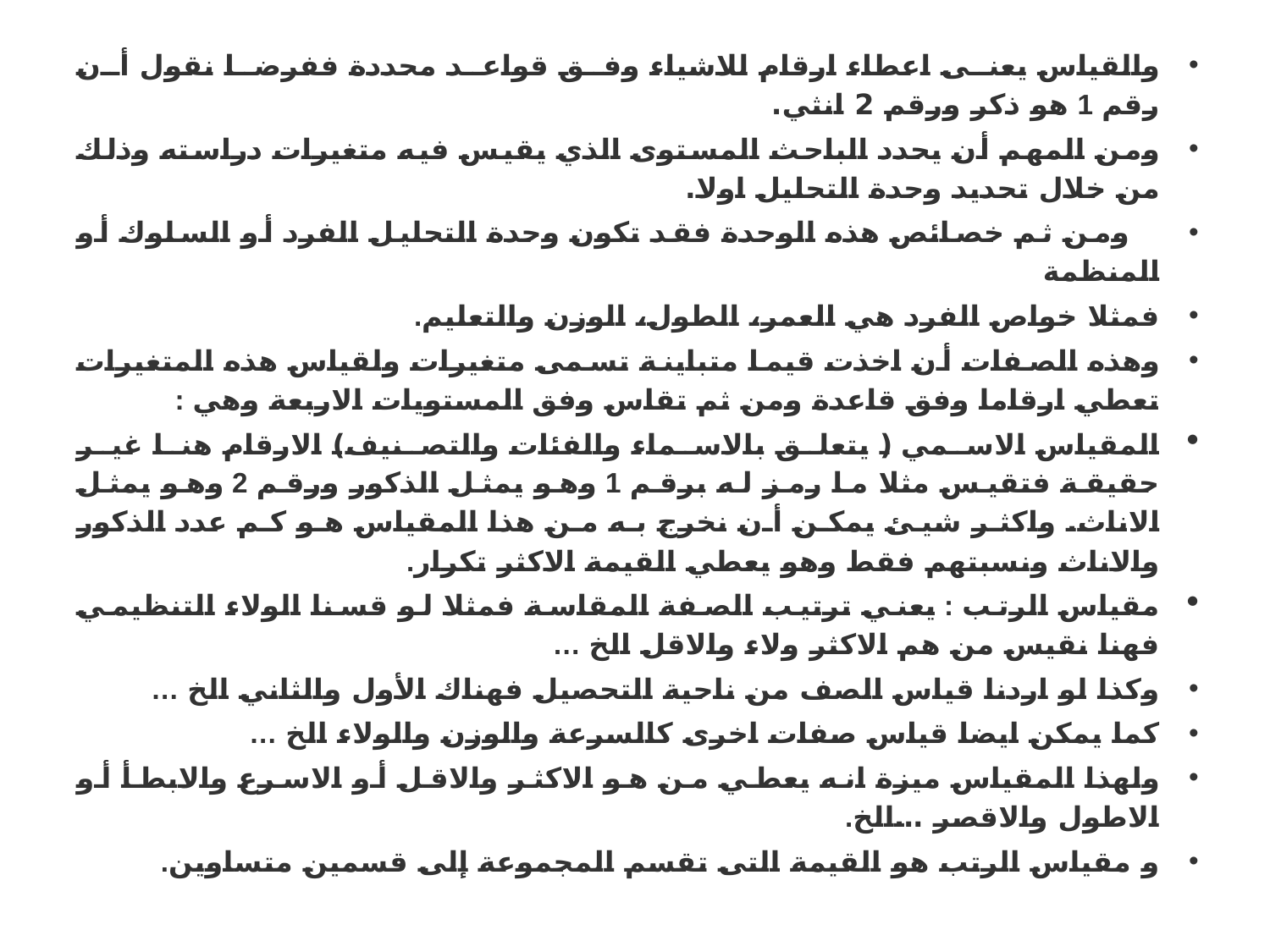

والقياس يعنى اعطاء ارقام للاشياء وفق قواعد محددة ففرضا نقول أن رقم 1 هو ذكر ورقم 2 انثي.
ومن المهم أن يحدد الباحث المستوى الذي يقيس فيه متغيرات دراسته وذلك من خلال تحديد وحدة التحليل اولا.
   ومن ثم خصائص هذه الوحدة فقد تكون وحدة التحليل الفرد أو السلوك أو المنظمة
فمثلا خواص الفرد هي العمر، الطول، الوزن والتعليم.
وهذه الصفات أن اخذت قيما متباينة تسمى متغيرات ولقياس هذه المتغيرات تعطي ارقاما وفق قاعدة ومن ثم تقاس وفق المستويات الاربعة وهي :
المقياس الاسمي ( يتعلق بالاسماء والفئات والتصنيف) الارقام هنا غير حقيقة فتقيس مثلا ما رمز له برقم 1 وهو يمثل الذكور ورقم 2 وهو يمثل الاناث. واكثر شيئ يمكن أن نخرج به من هذا المقياس هو كم عدد الذكور والاناث ونسبتهم فقط وهو يعطي القيمة الاكثر تكرار.
مقياس الرتب : يعني ترتيب الصفة المقاسة فمثلا لو قسنا الولاء التنظيمي فهنا نقيس من هم الاكثر ولاء والاقل الخ …
وكذا لو اردنا قياس الصف من ناحية التحصيل فهناك الأول والثاني الخ …
كما يمكن ايضا قياس صفات اخرى كالسرعة والوزن والولاء الخ …
ولهذا المقياس ميزة انه يعطي من هو الاكثر والاقل أو الاسرع والابطأ أو الاطول والاقصر …الخ.
و مقياس الرتب هو القيمة التى تقسم المجموعة إلى قسمين متساوين.